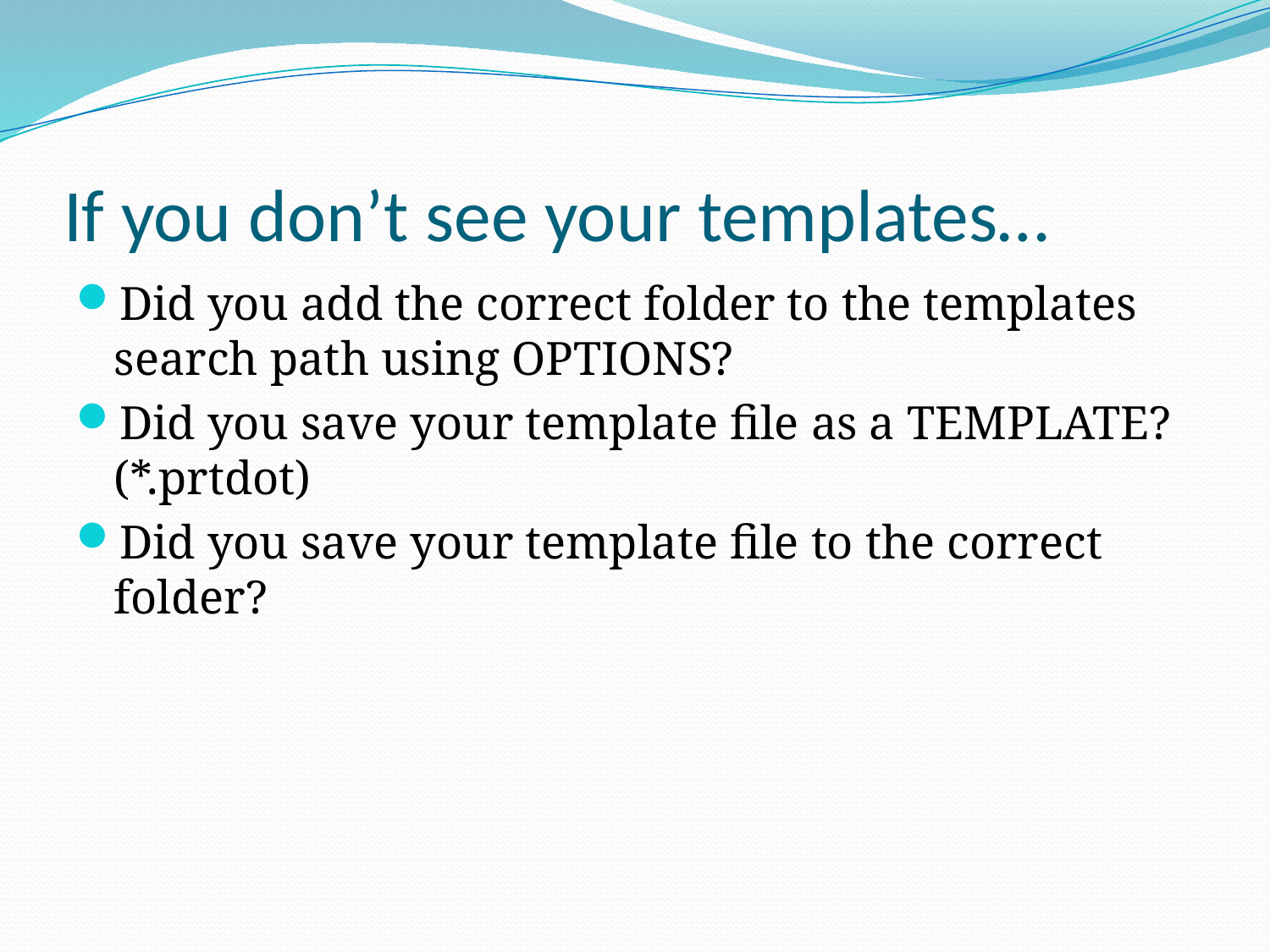

# If you don’t see your templates…
Did you add the correct folder to the templates search path using OPTIONS?
Did you save your template file as a TEMPLATE? (*.prtdot)
Did you save your template file to the correct folder?